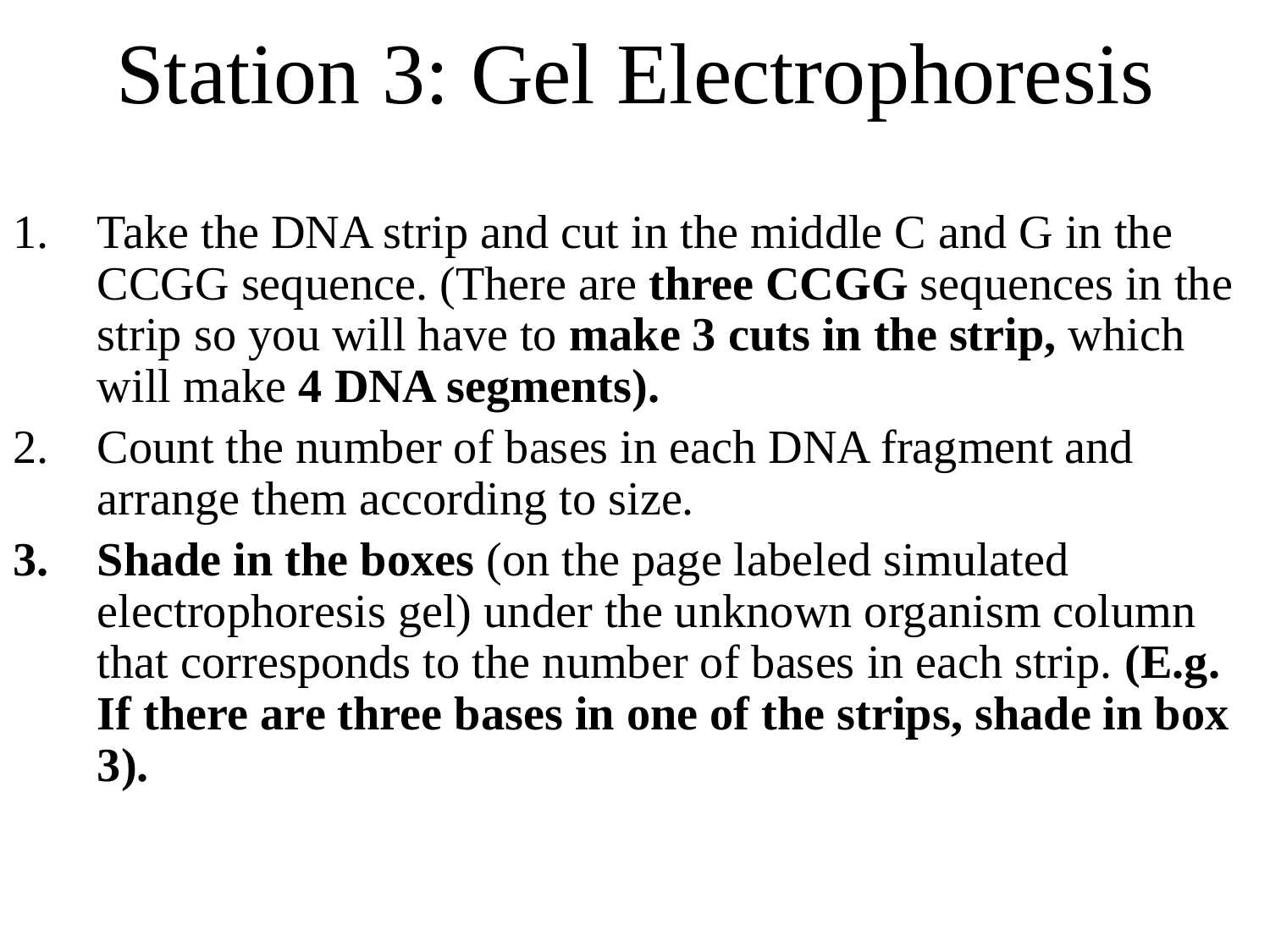

# Station 3: Gel Electrophoresis
Take the DNA strip and cut in the middle C and G in the CCGG sequence. (There are three CCGG sequences in the strip so you will have to make 3 cuts in the strip, which will make 4 DNA segments).
Count the number of bases in each DNA fragment and arrange them according to size.
Shade in the boxes (on the page labeled simulated electrophoresis gel) under the unknown organism column that corresponds to the number of bases in each strip. (E.g. If there are three bases in one of the strips, shade in box 3).